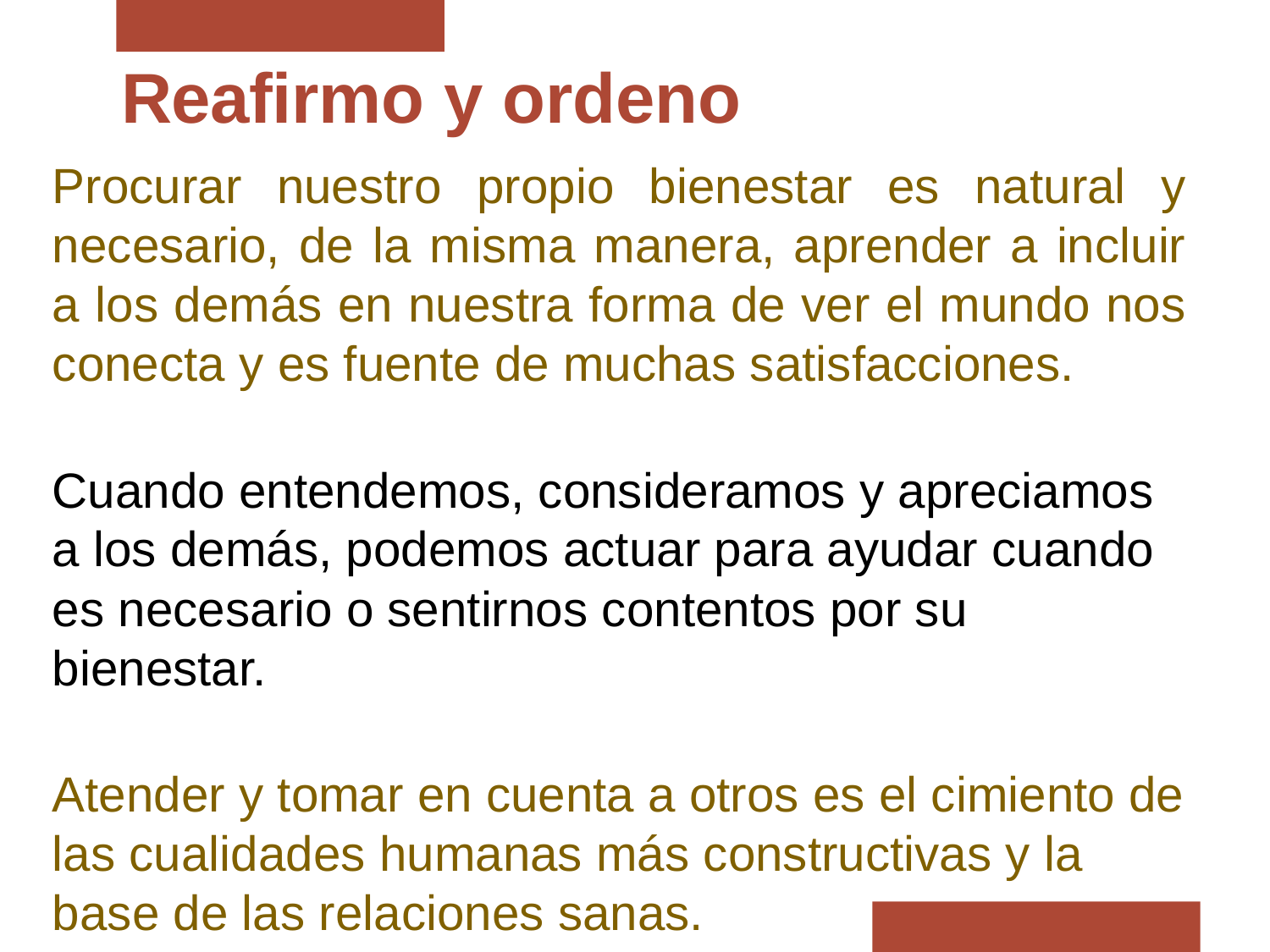

Reafirmo y ordeno
Procurar nuestro propio bienestar es natural y necesario, de la misma manera, aprender a incluir a los demás en nuestra forma de ver el mundo nos conecta y es fuente de muchas satisfacciones.

Cuando entendemos, consideramos y apreciamos a los demás, podemos actuar para ayudar cuando es necesario o sentirnos contentos por su bienestar.

Atender y tomar en cuenta a otros es el cimiento de las cualidades humanas más constructivas y la base de las relaciones sanas.